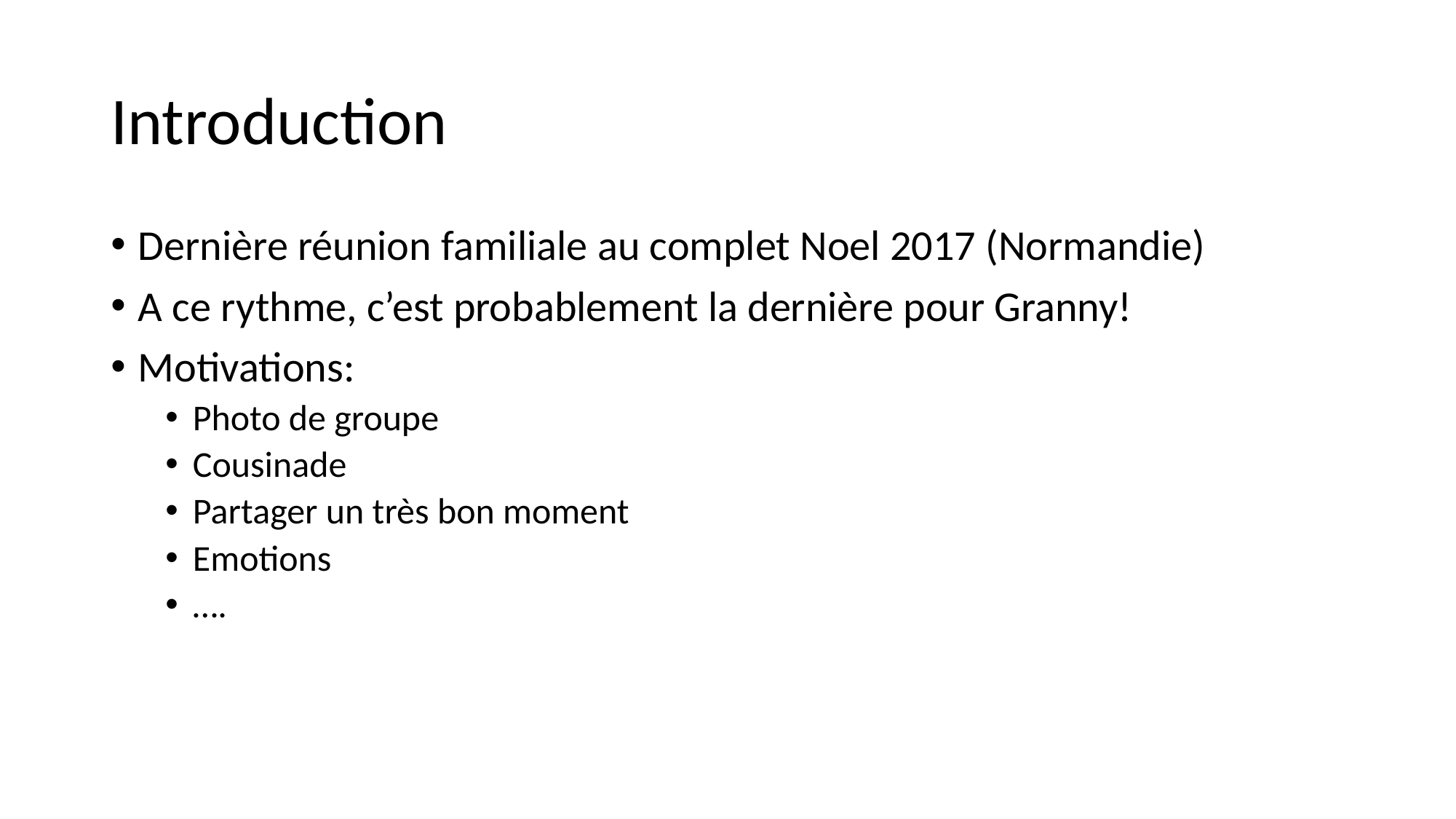

# Introduction
Dernière réunion familiale au complet Noel 2017 (Normandie)
A ce rythme, c’est probablement la dernière pour Granny!
Motivations:
Photo de groupe
Cousinade
Partager un très bon moment
Emotions
….